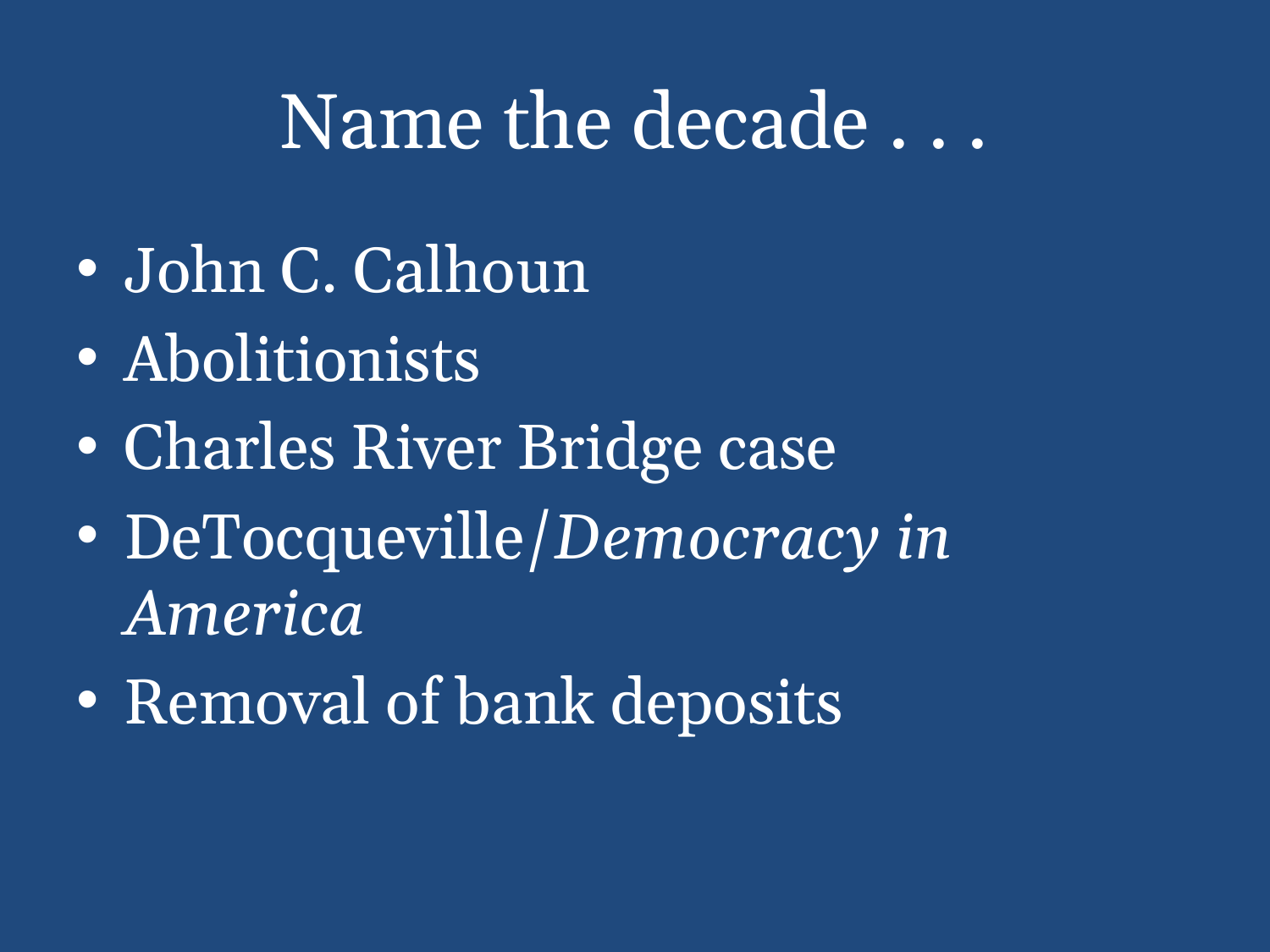

# Name the decade . . .
John C. Calhoun
Abolitionists
Charles River Bridge case
DeTocqueville/Democracy in America
Removal of bank deposits